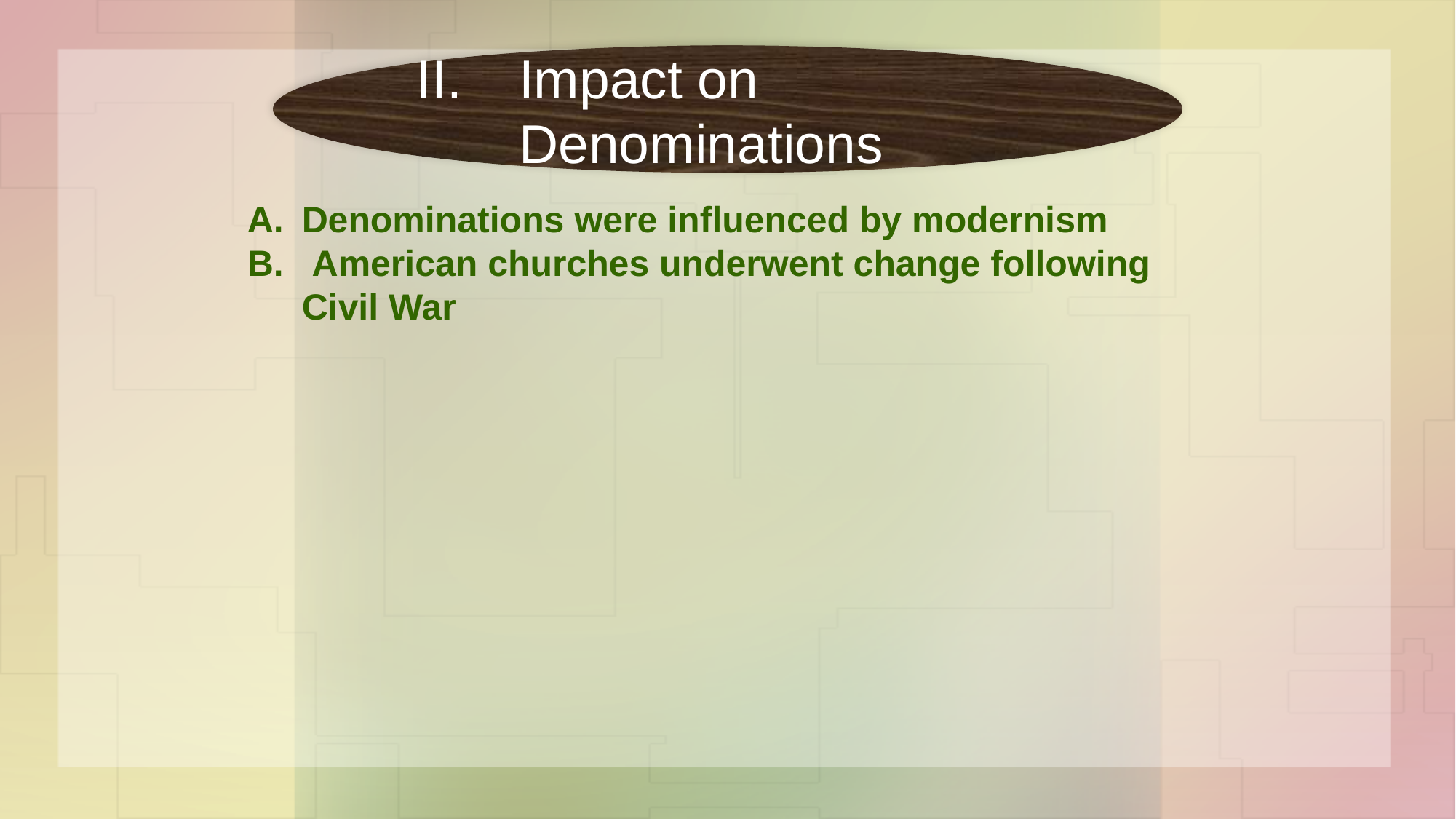

Impact on Denominations
Denominations were influenced by modernism
 American churches underwent change following Civil War